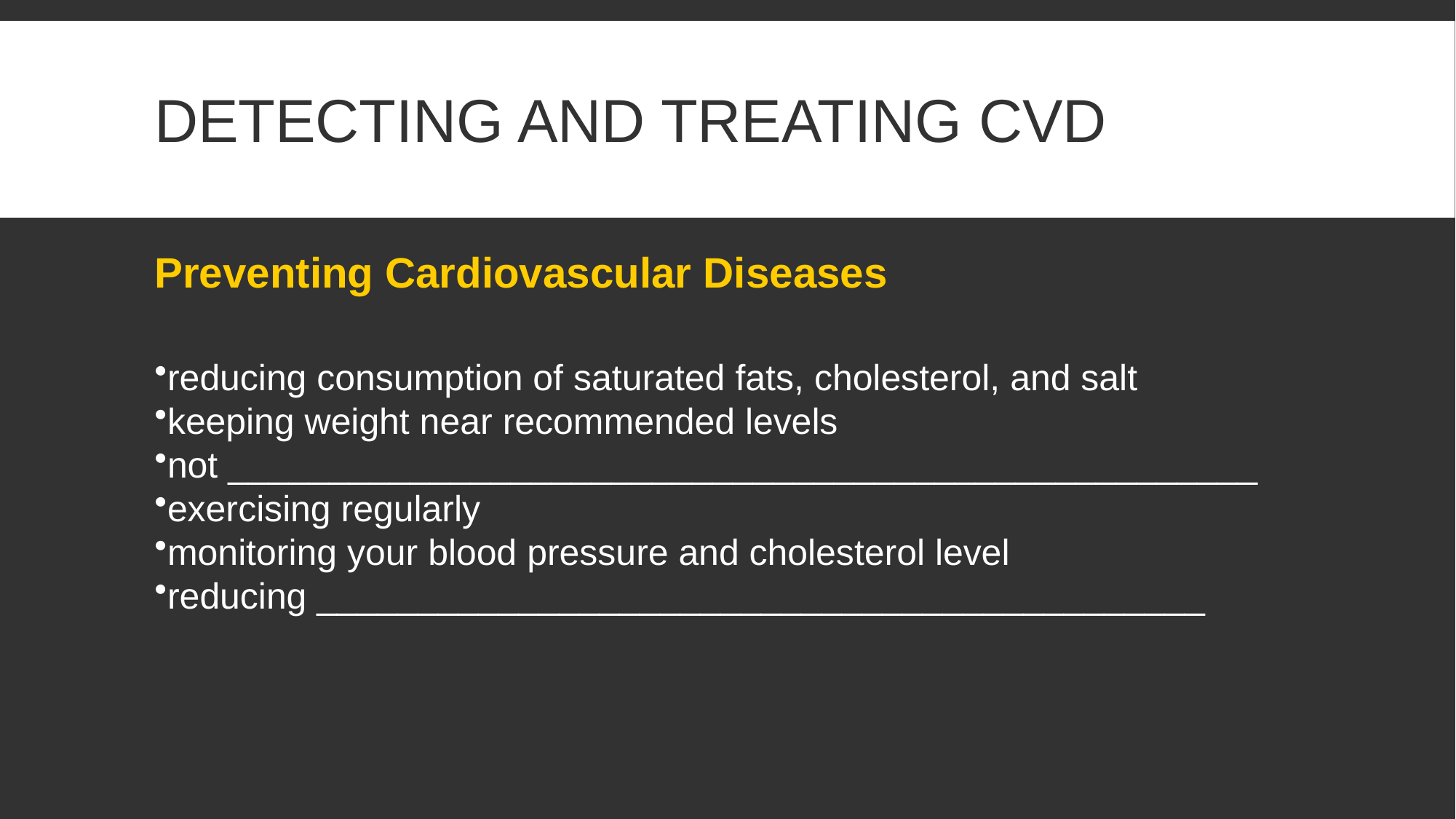

# DETECTING AND TREATING cvd
Preventing Cardiovascular Diseases

reducing consumption of saturated fats, cholesterol, and salt
keeping weight near recommended levels
not ___________________________________________________
exercising regularly
monitoring your blood pressure and cholesterol level
reducing ____________________________________________